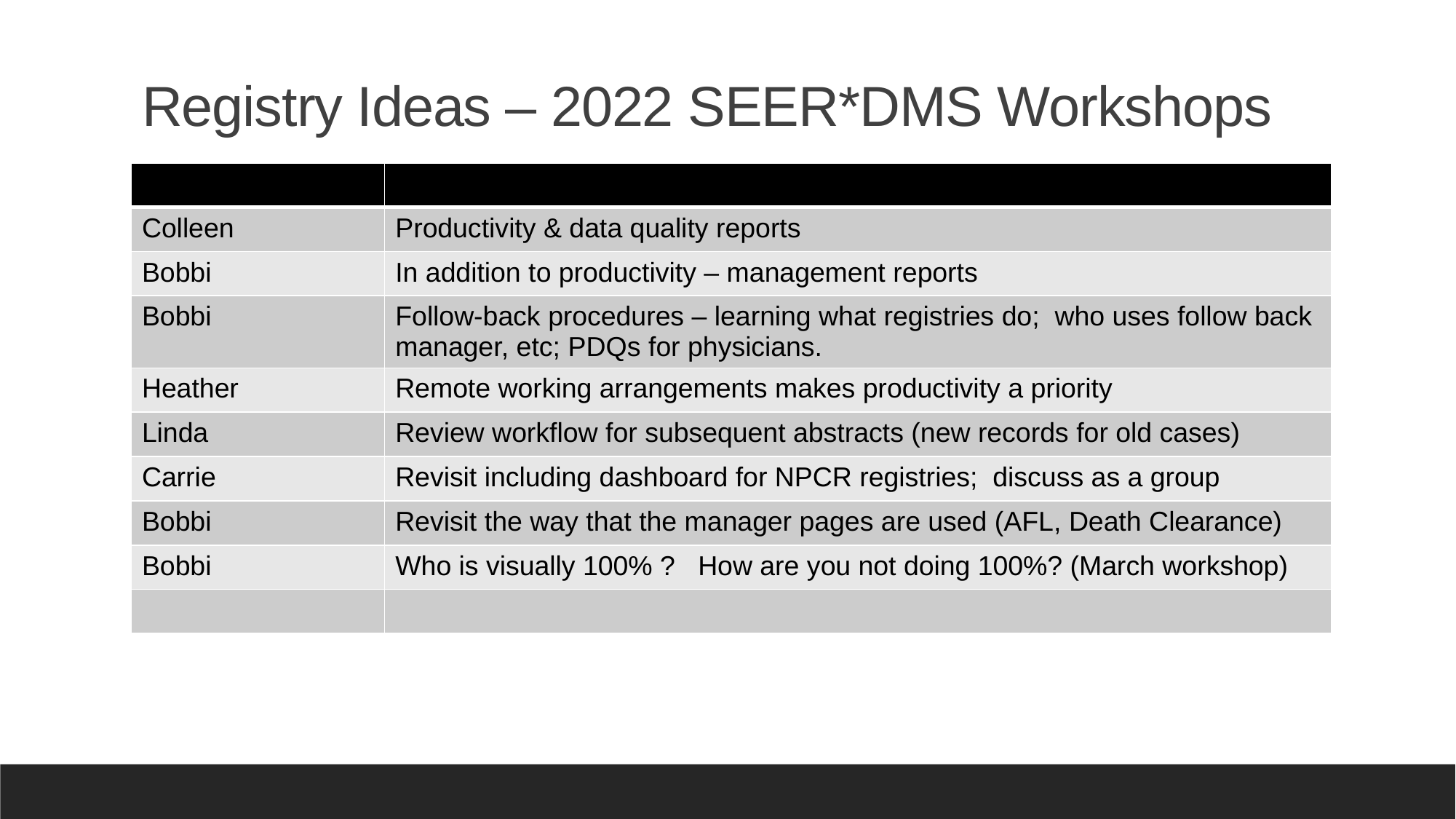

# Registry Ideas – 2022 SEER*DMS Workshops
|  |  |
| --- | --- |
| Colleen | Productivity & data quality reports |
| Bobbi | In addition to productivity – management reports |
| Bobbi | Follow-back procedures – learning what registries do; who uses follow back manager, etc; PDQs for physicians. |
| Heather | Remote working arrangements makes productivity a priority |
| Linda | Review workflow for subsequent abstracts (new records for old cases) |
| Carrie | Revisit including dashboard for NPCR registries; discuss as a group |
| Bobbi | Revisit the way that the manager pages are used (AFL, Death Clearance) |
| Bobbi | Who is visually 100% ? How are you not doing 100%? (March workshop) |
|  |  |